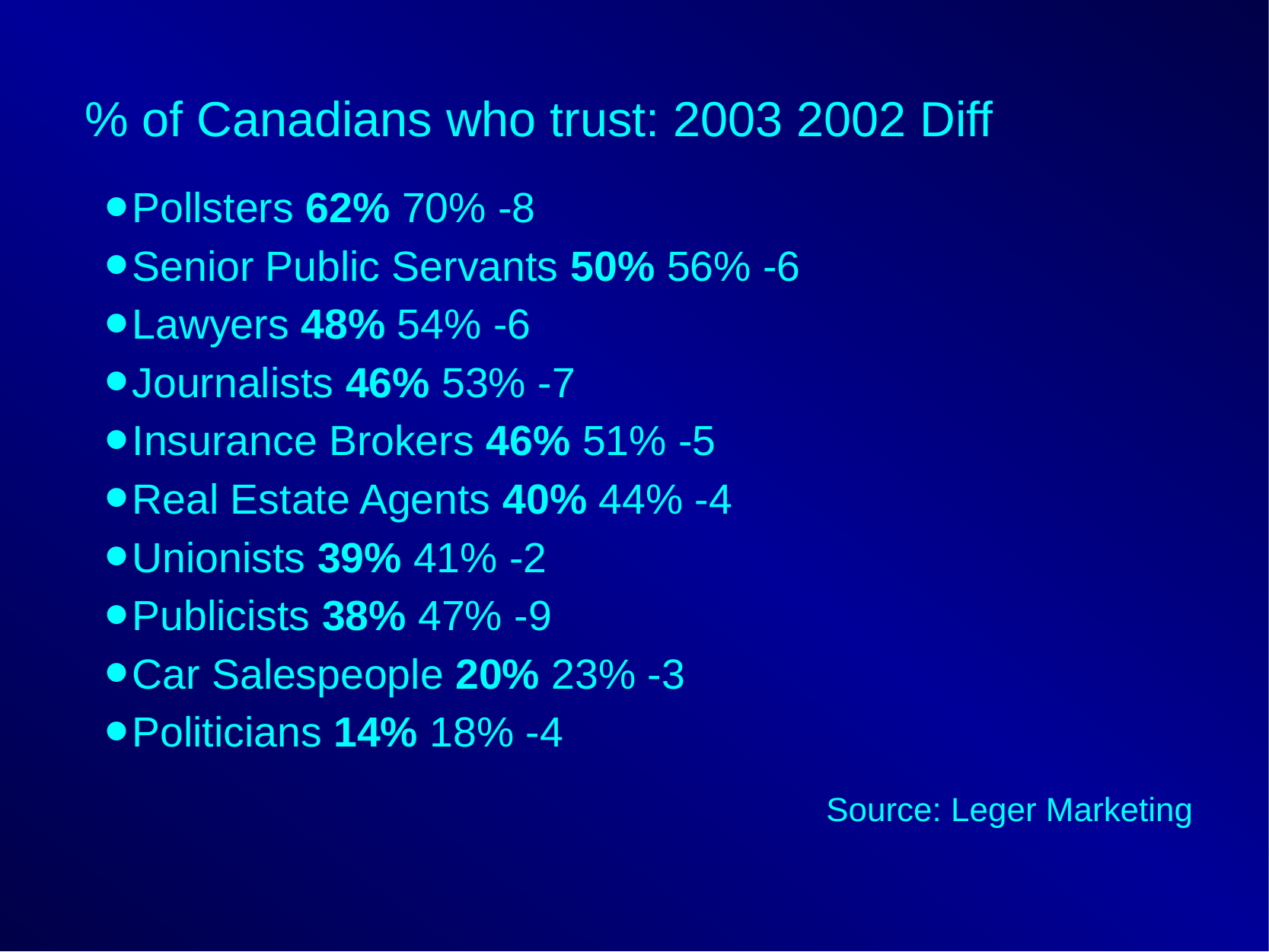

% of Canadians who trust: 2003 2002 Diff

Pollsters 62% 70% -8
Senior Public Servants 50% 56% -6
Lawyers 48% 54% -6
Journalists 46% 53% -7
Insurance Brokers 46% 51% -5
Real Estate Agents 40% 44% -4
Unionists 39% 41% -2
Publicists 38% 47% -9
Car Salespeople 20% 23% -3
Politicians 14% 18% -4

Source: Leger Marketing